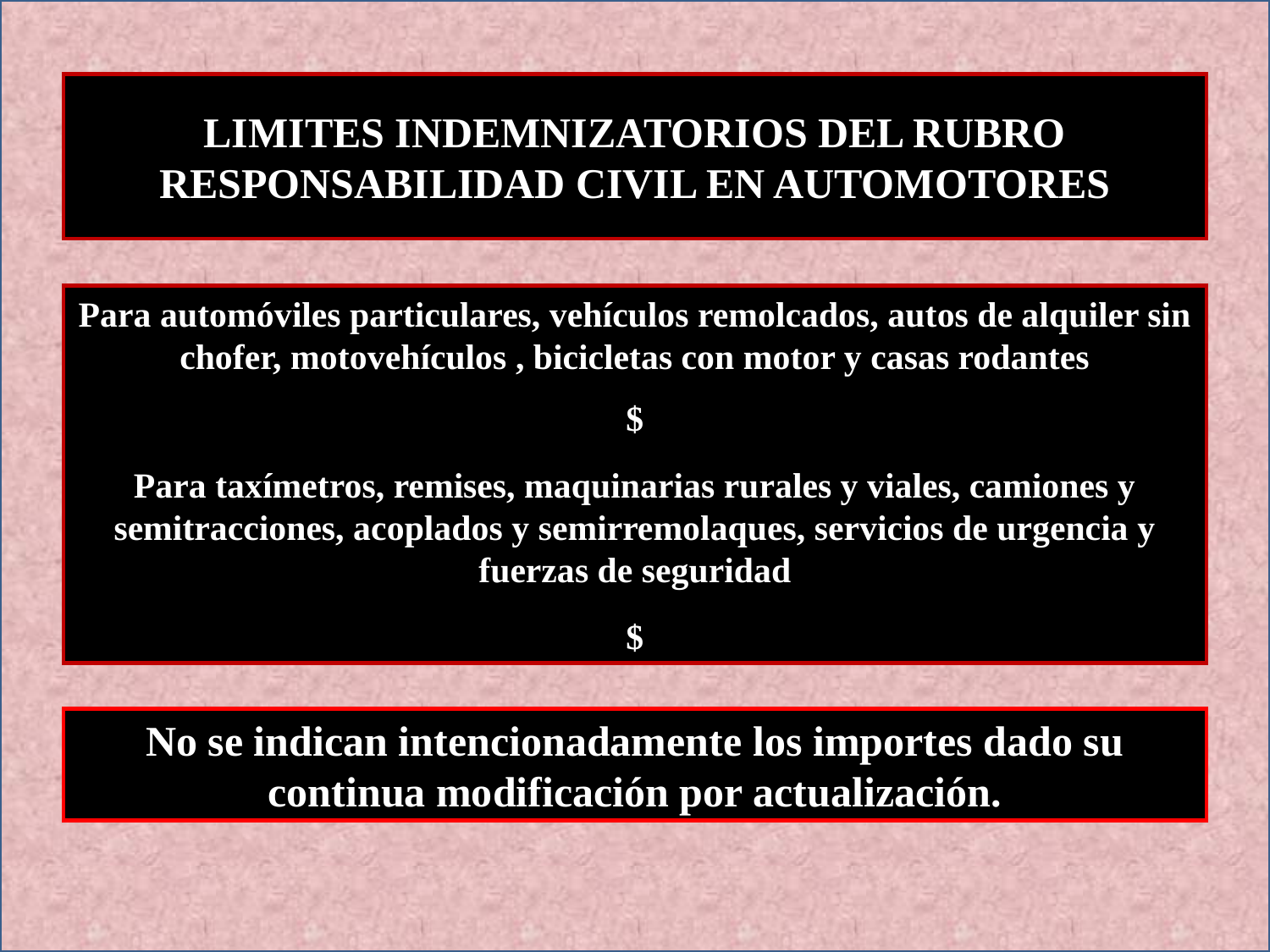

LIMITES INDEMNIZATORIOS DEL RUBRO RESPONSABILIDAD CIVIL EN AUTOMOTORES
Para automóviles particulares, vehículos remolcados, autos de alquiler sin chofer, motovehículos , bicicletas con motor y casas rodantes
$
Para taxímetros, remises, maquinarias rurales y viales, camiones y semitracciones, acoplados y semirremolaques, servicios de urgencia y fuerzas de seguridad
$
No se indican intencionadamente los importes dado su continua modificación por actualización.